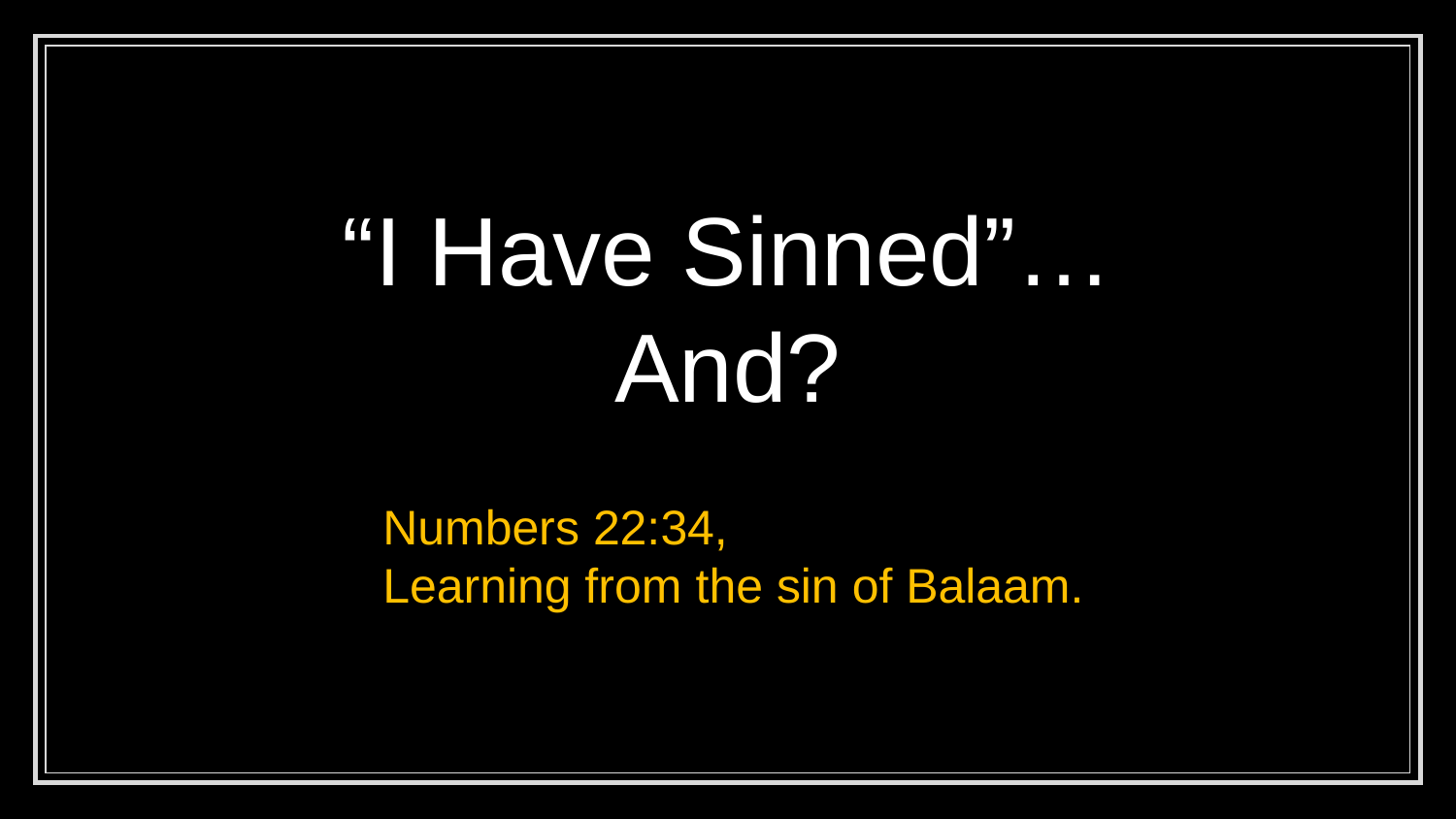

# “I Have Sinned”… And?
Numbers 22:34,
Learning from the sin of Balaam.